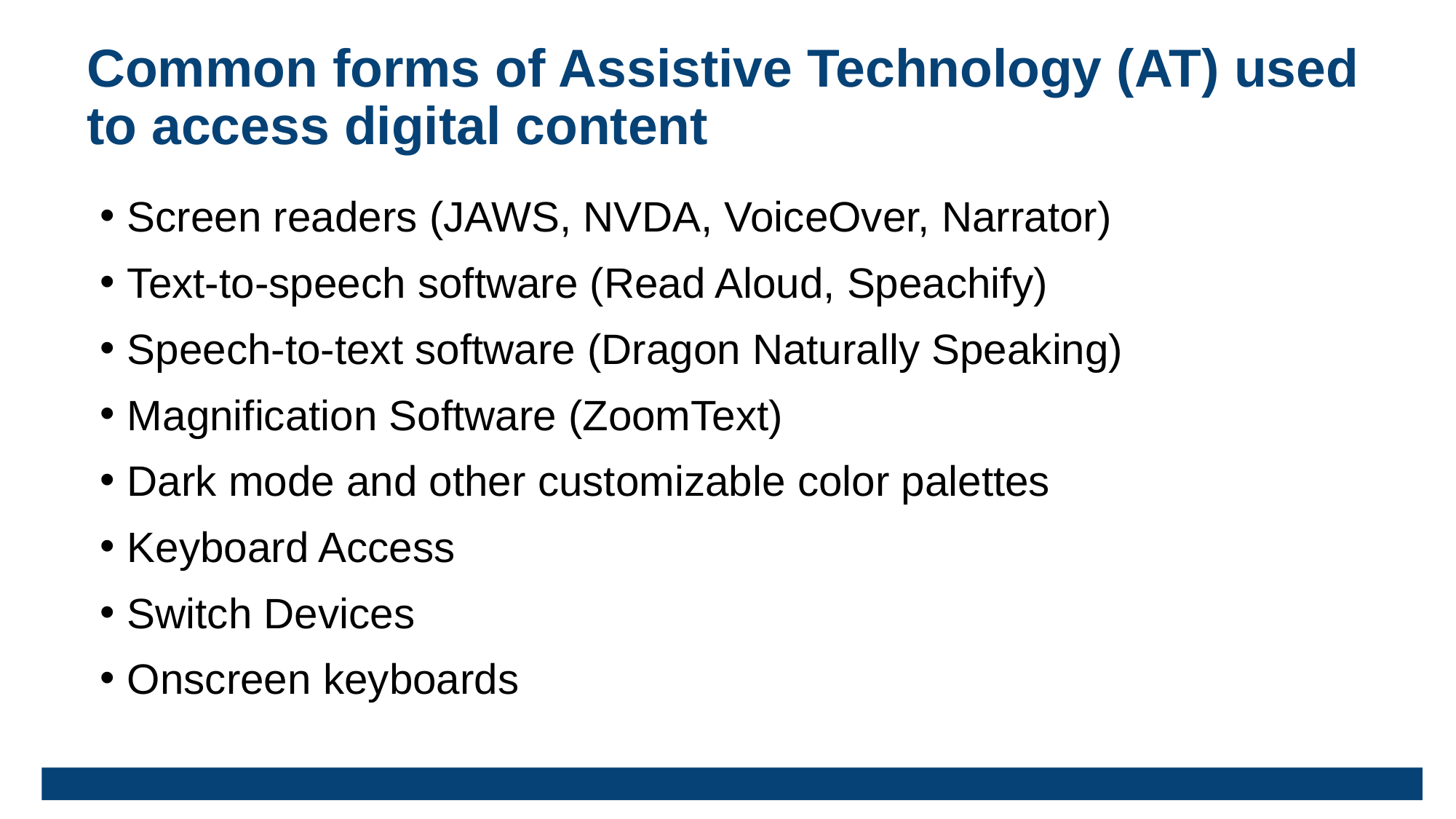

# Common forms of Assistive Technology (AT) used to access digital content
Screen readers (JAWS, NVDA, VoiceOver, Narrator)
Text-to-speech software (Read Aloud, Speachify)
Speech-to-text software (Dragon Naturally Speaking)
Magnification Software (ZoomText)
Dark mode and other customizable color palettes
Keyboard Access
Switch Devices
Onscreen keyboards